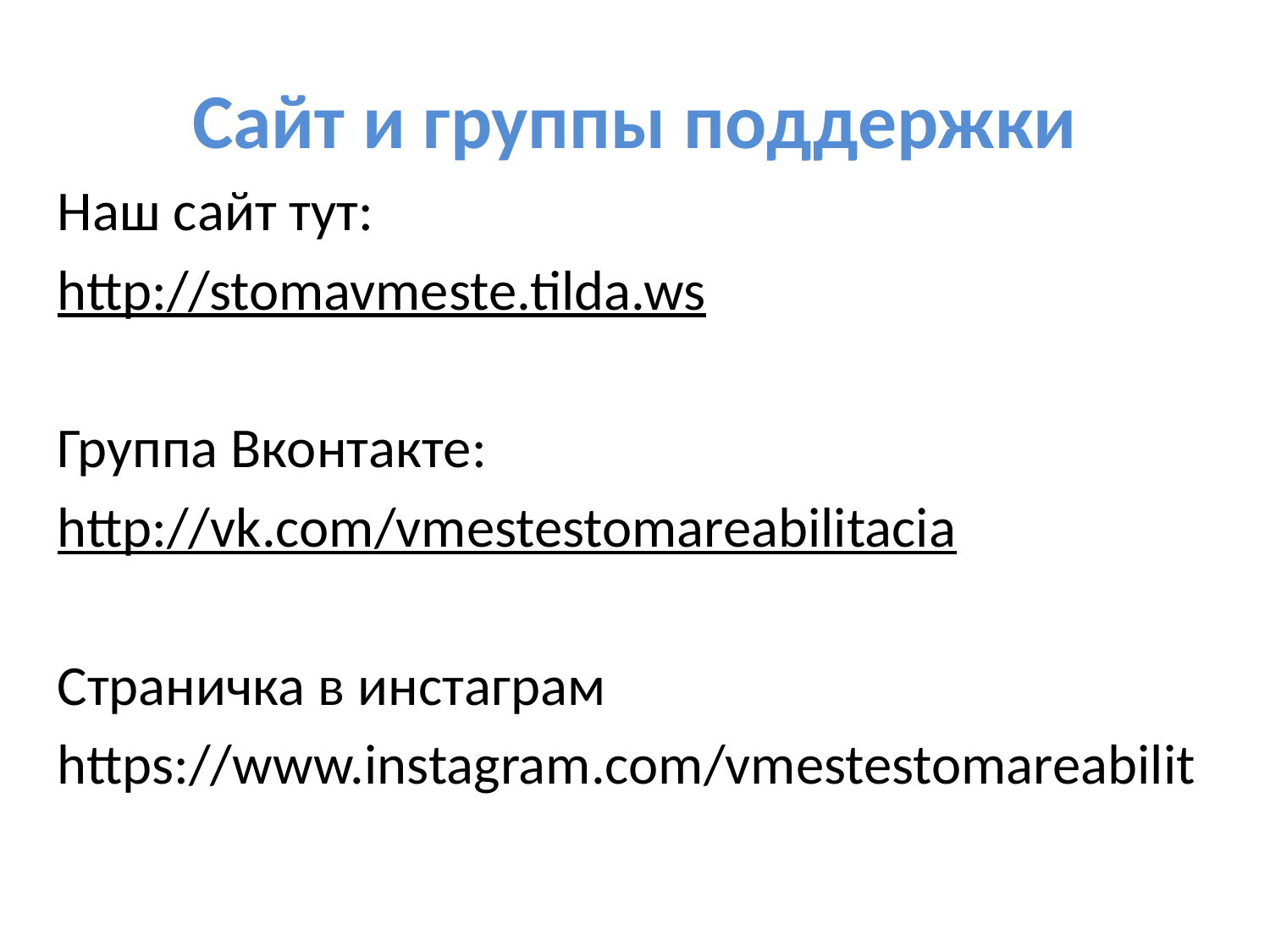

# Сайт и группы поддержки
Наш сайт тут:
http://stomavmeste.tilda.ws

Группа Вконтакте:
http://vk.com/vmestestomareabilitacia

Страничка в инстаграм
https://www.instagram.com/vmestestomareabilit